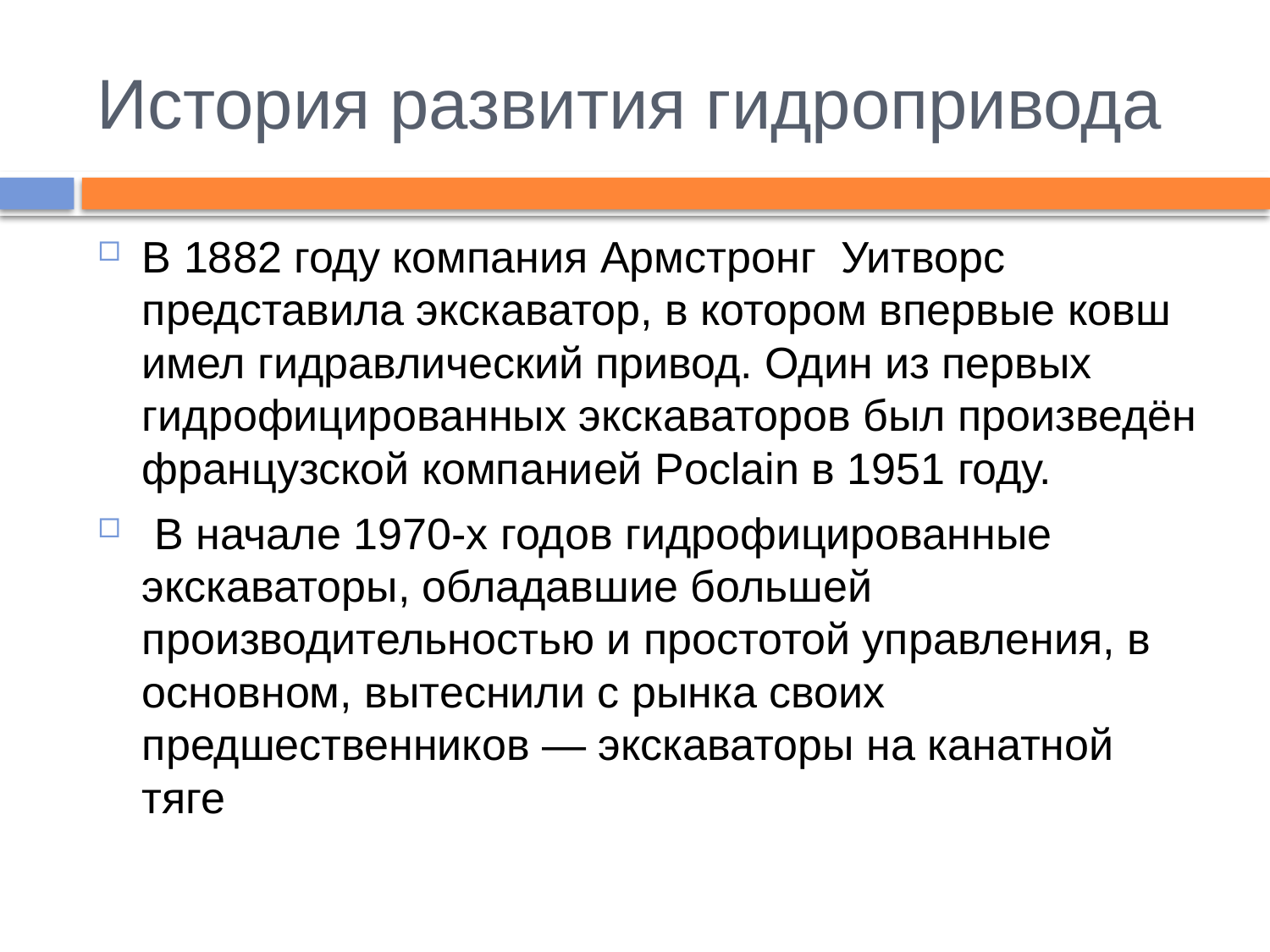

# История развития гидропривода
В 1882 году компания Армстронг  Уитворс представила экскаватор, в котором впервые ковш имел гидравлический привод. Один из первых гидрофицированных экскаваторов был произведён французской компанией Poclain в 1951 году.
 В начале 1970-х годов гидрофицированные экскаваторы, обладавшие большей производительностью и простотой управления, в основном, вытеснили с рынка своих предшественников — экскаваторы на канатной тяге